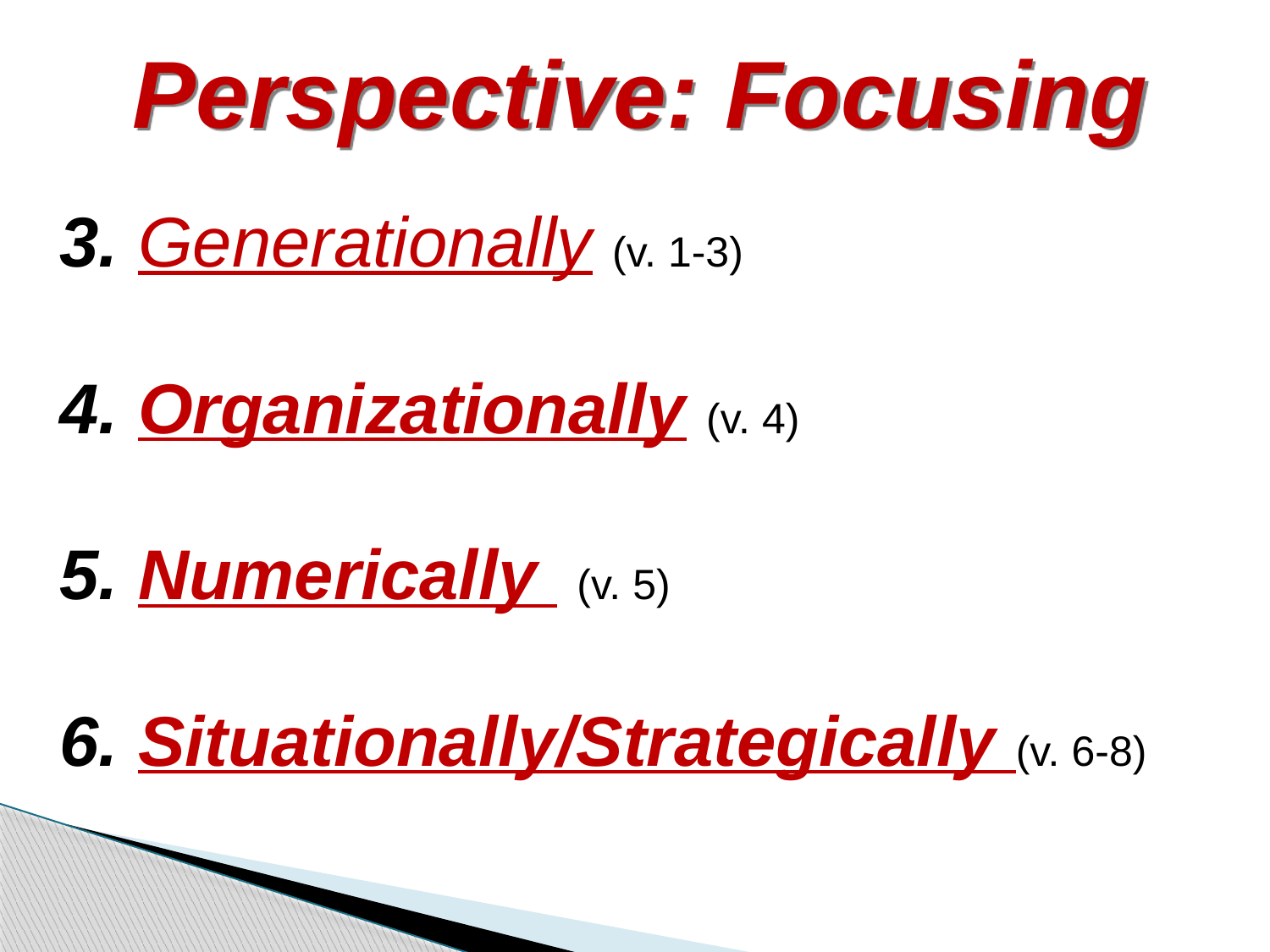

# Perspective: Focusing
3. Generationally (v. 1-3)

4. Organizationally (v. 4)

5. Numerically  (v. 5)

6. Situationally/Strategically (v. 6-8)